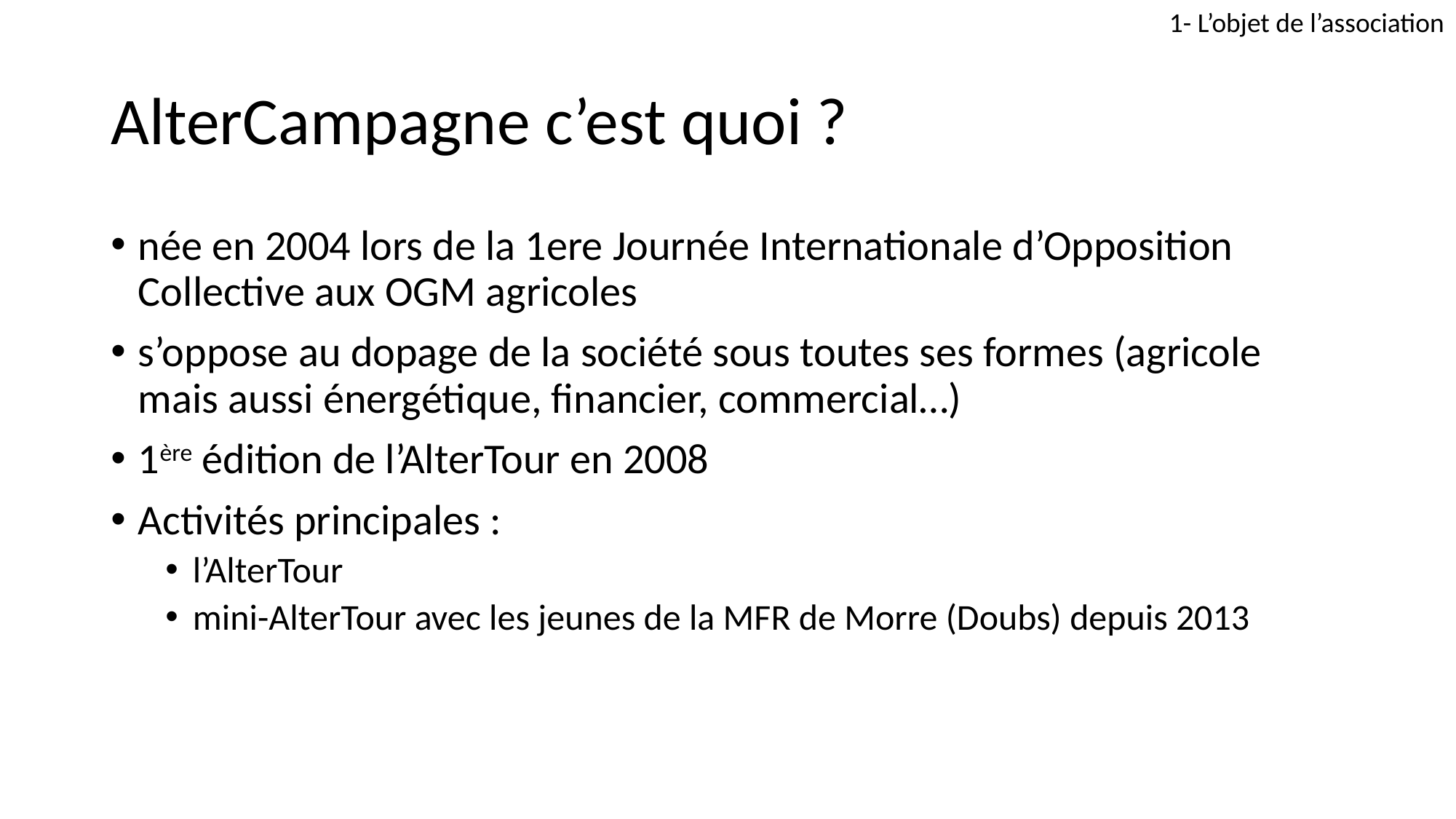

1- L’objet de l’association
# AlterCampagne c’est quoi ?
née en 2004 lors de la 1ere Journée Internationale d’Opposition Collective aux OGM agricoles
s’oppose au dopage de la société sous toutes ses formes (agricole mais aussi énergétique, financier, commercial…)
1ère édition de l’AlterTour en 2008
Activités principales :
l’AlterTour
mini-AlterTour avec les jeunes de la MFR de Morre (Doubs) depuis 2013